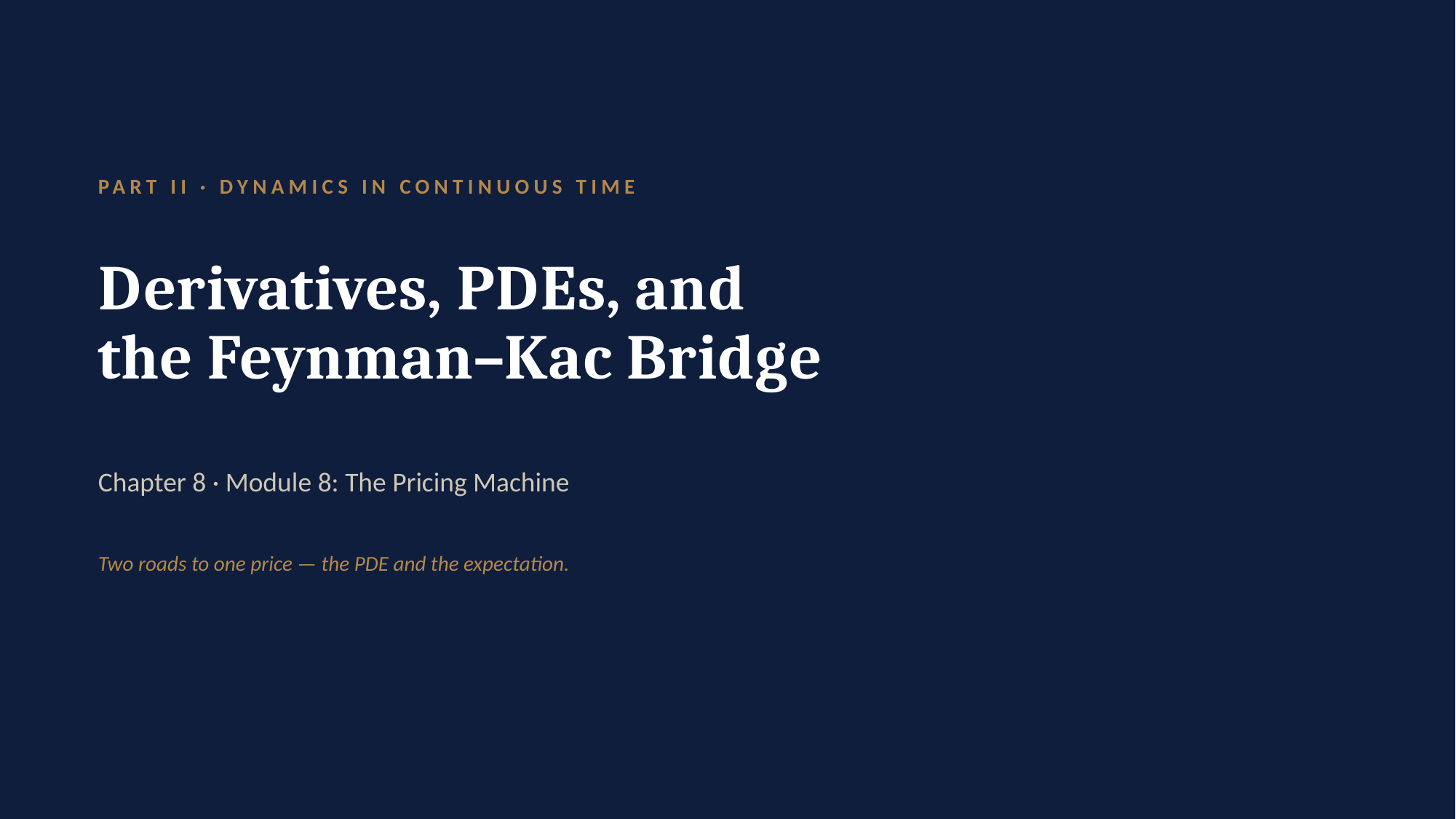

PART II · DYNAMICS IN CONTINUOUS TIME
Derivatives, PDEs, and
the Feynman–Kac Bridge
Chapter 8 · Module 8: The Pricing Machine
Two roads to one price — the PDE and the expectation.